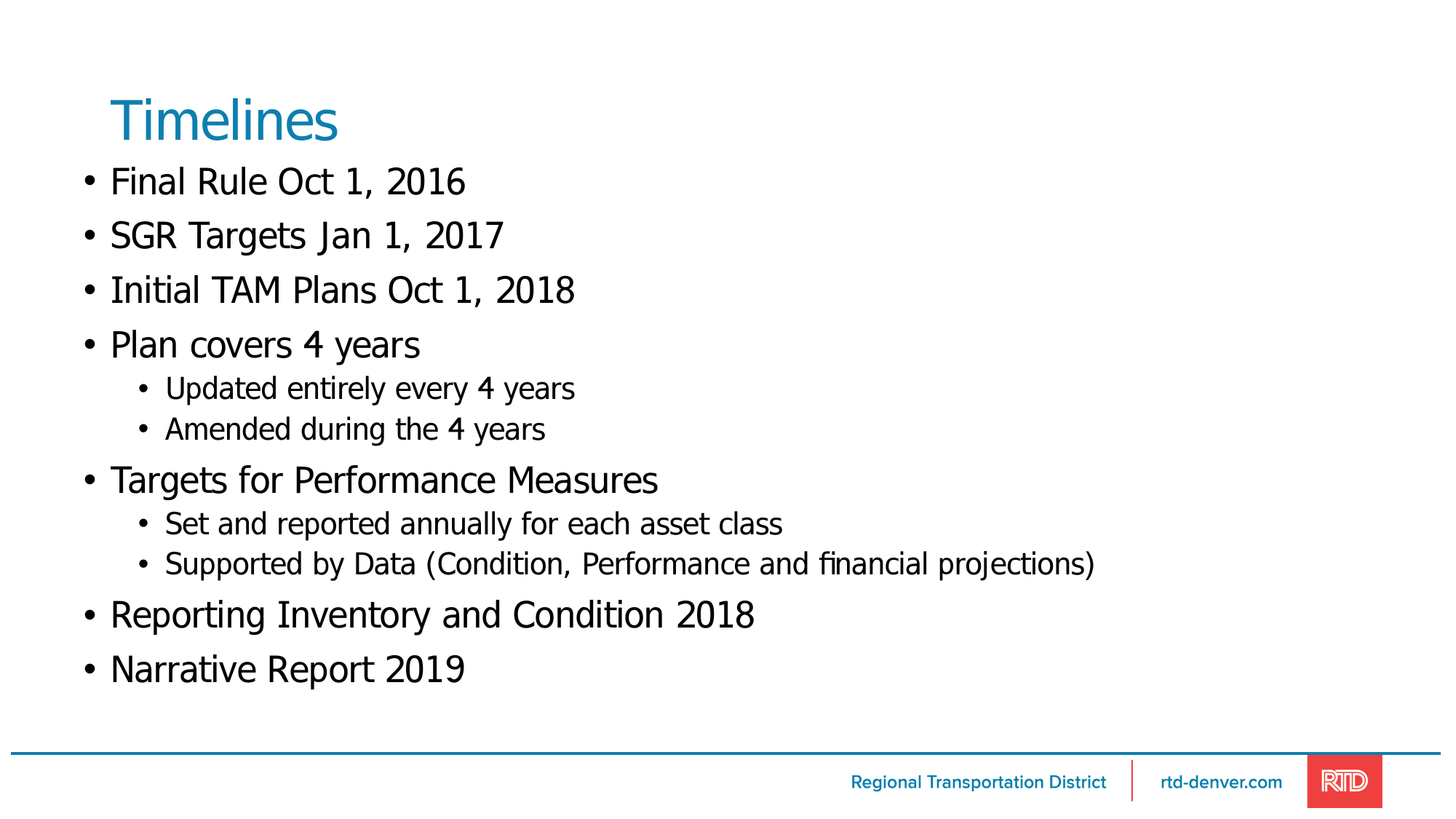

# Timelines
Final Rule Oct 1, 2016
SGR Targets Jan 1, 2017
Initial TAM Plans Oct 1, 2018
Plan covers 4 years
Updated entirely every 4 years
Amended during the 4 years
Targets for Performance Measures
Set and reported annually for each asset class
Supported by Data (Condition, Performance and financial projections)
Reporting Inventory and Condition 2018
Narrative Report 2019